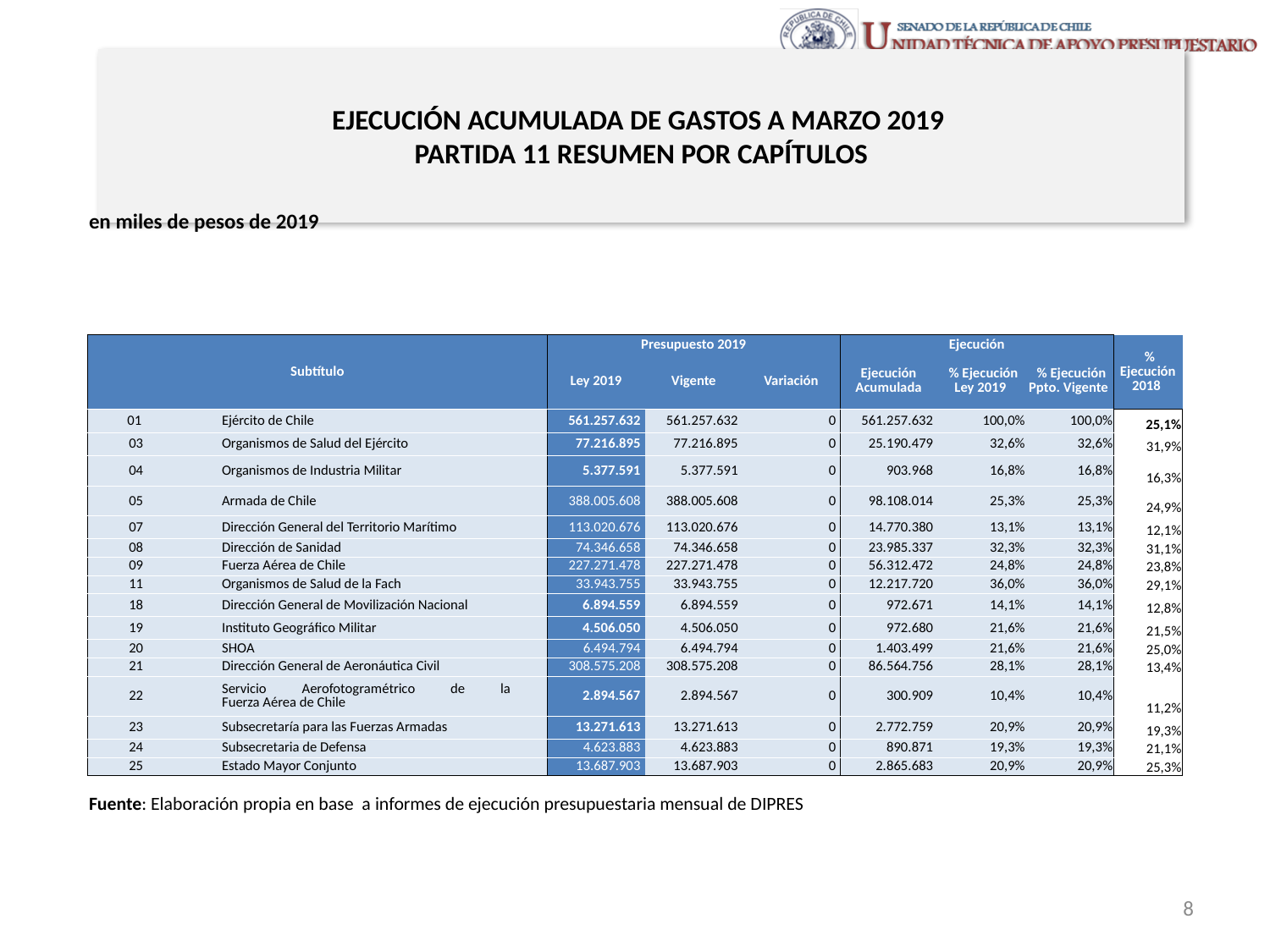

# EJECUCIÓN ACUMULADA DE GASTOS A MARZO 2019 PARTIDA 11 RESUMEN POR CAPÍTULOS
en miles de pesos de 2019
| Subtítulo |  |  | Presupuesto 2019 |  |  | Ejecución |  |  | % Ejecución 2018 |
| --- | --- | --- | --- | --- | --- | --- | --- | --- | --- |
|  |  |  | Ley 2019 | Vigente | Variación | Ejecución Acumulada | % Ejecución Ley 2019 | % Ejecución Ppto. Vigente |  |
| 01 |  | Ejército de Chile | 561.257.632 | 561.257.632 | 0 | 561.257.632 | 100,0% | 100,0% | 25,1% |
| 03 |  | Organismos de Salud del Ejército | 77.216.895 | 77.216.895 | 0 | 25.190.479 | 32,6% | 32,6% | 31,9% |
| 04 |  | Organismos de Industria Militar | 5.377.591 | 5.377.591 | 0 | 903.968 | 16,8% | 16,8% | 16,3% |
| 05 |  | Armada de Chile | 388.005.608 | 388.005.608 | 0 | 98.108.014 | 25,3% | 25,3% | 24,9% |
| 07 |  | Dirección General del Territorio Marítimo | 113.020.676 | 113.020.676 | 0 | 14.770.380 | 13,1% | 13,1% | 12,1% |
| 08 |  | Dirección de Sanidad | 74.346.658 | 74.346.658 | 0 | 23.985.337 | 32,3% | 32,3% | 31,1% |
| 09 |  | Fuerza Aérea de Chile | 227.271.478 | 227.271.478 | 0 | 56.312.472 | 24,8% | 24,8% | 23,8% |
| 11 |  | Organismos de Salud de la Fach | 33.943.755 | 33.943.755 | 0 | 12.217.720 | 36,0% | 36,0% | 29,1% |
| 18 |  | Dirección General de Movilización Nacional | 6.894.559 | 6.894.559 | 0 | 972.671 | 14,1% | 14,1% | 12,8% |
| 19 |  | Instituto Geográfico Militar | 4.506.050 | 4.506.050 | 0 | 972.680 | 21,6% | 21,6% | 21,5% |
| 20 |  | SHOA | 6.494.794 | 6.494.794 | 0 | 1.403.499 | 21,6% | 21,6% | 25,0% |
| 21 |  | Dirección General de Aeronáutica Civil | 308.575.208 | 308.575.208 | 0 | 86.564.756 | 28,1% | 28,1% | 13,4% |
| 22 |  | Servicio Aerofotogramétrico de la Fuerza Aérea de Chile | 2.894.567 | 2.894.567 | 0 | 300.909 | 10,4% | 10,4% | 11,2% |
| 23 |  | Subsecretaría para las Fuerzas Armadas | 13.271.613 | 13.271.613 | 0 | 2.772.759 | 20,9% | 20,9% | 19,3% |
| 24 |  | Subsecretaria de Defensa | 4.623.883 | 4.623.883 | 0 | 890.871 | 19,3% | 19,3% | 21,1% |
| 25 |  | Estado Mayor Conjunto | 13.687.903 | 13.687.903 | 0 | 2.865.683 | 20,9% | 20,9% | 25,3% |
Fuente: Elaboración propia en base  a informes de ejecución presupuestaria mensual de DIPRES
8